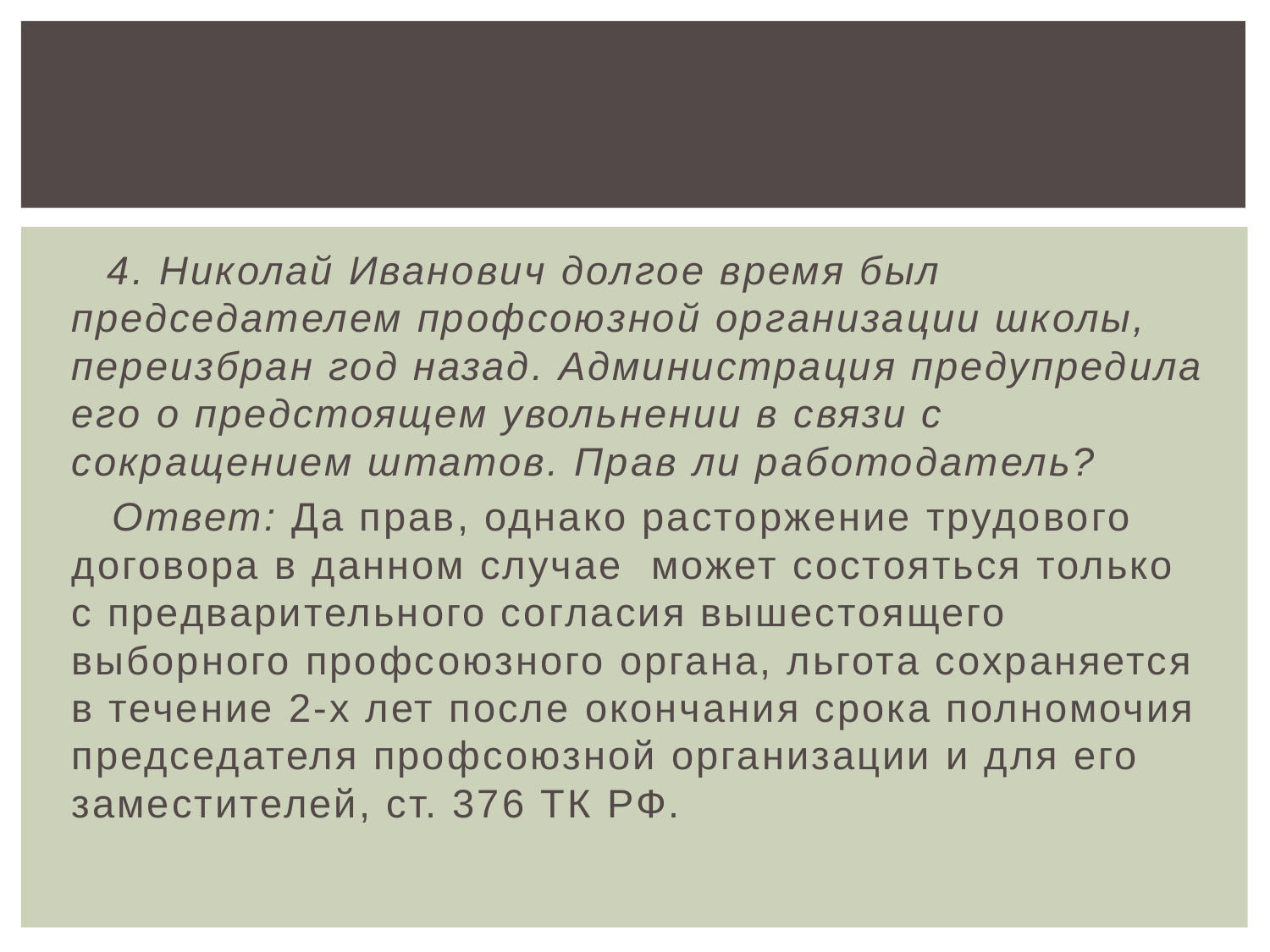

4. Николай Иванович долгое время был председателем профсоюзной организации школы, переизбран год назад. Администрация предупредила его о предстоящем увольнении в связи с сокращением штатов. Прав ли работодатель?
   Ответ: Да прав, однако расторжение трудового договора в данном случае  может состояться только с предварительного согласия вышестоящего выборного профсоюзного органа, льгота сохраняется в течение 2-х лет после окончания срока полномочия председателя профсоюзной организации и для его заместителей, ст. 376 ТК РФ.